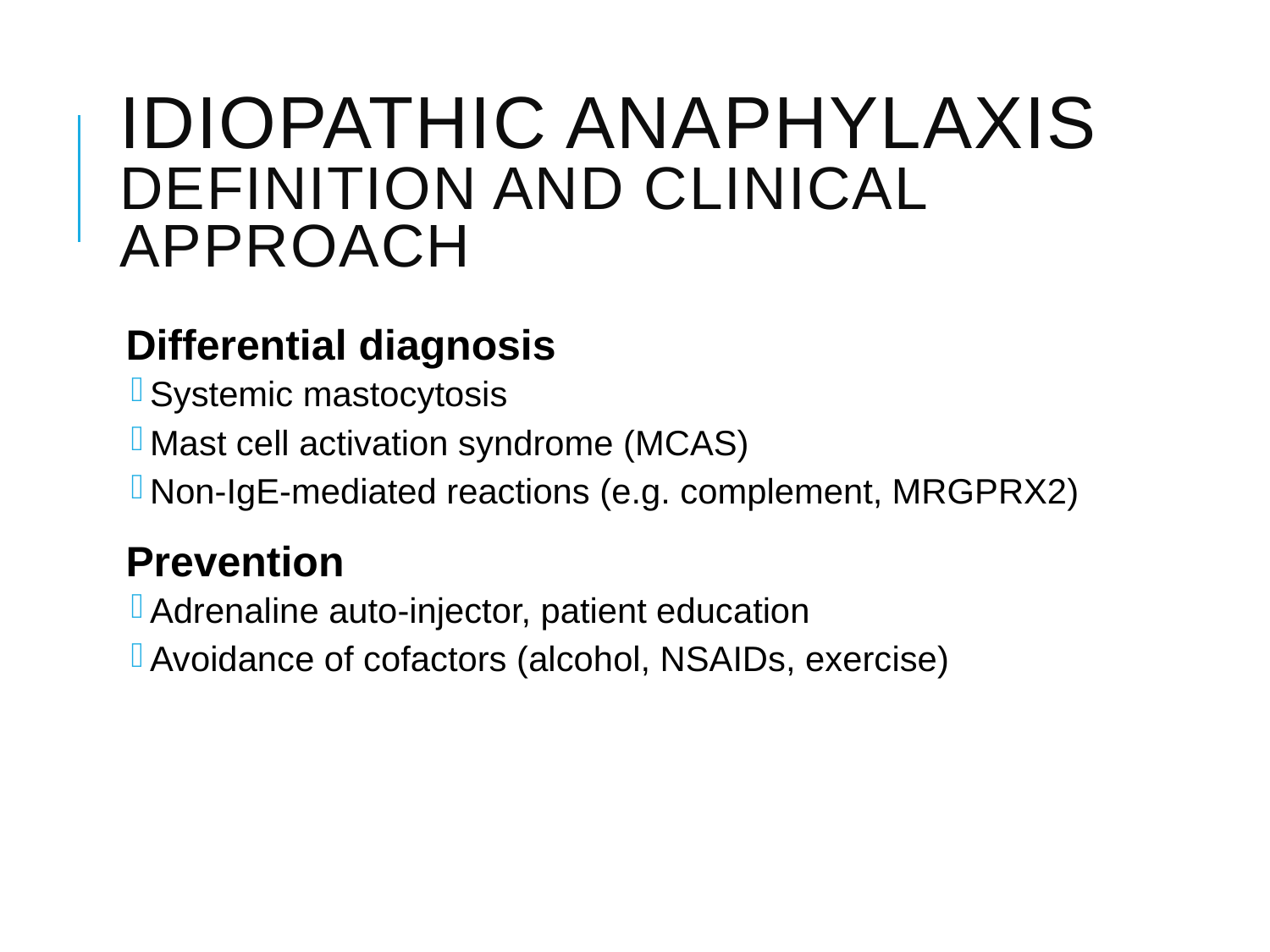

# Idiopathic anaphylaxis definition and clinical approach
Differential diagnosis
Systemic mastocytosis
Mast cell activation syndrome (MCAS)
Non-IgE-mediated reactions (e.g. complement, MRGPRX2)
Prevention
Adrenaline auto-injector, patient education
Avoidance of cofactors (alcohol, NSAIDs, exercise)